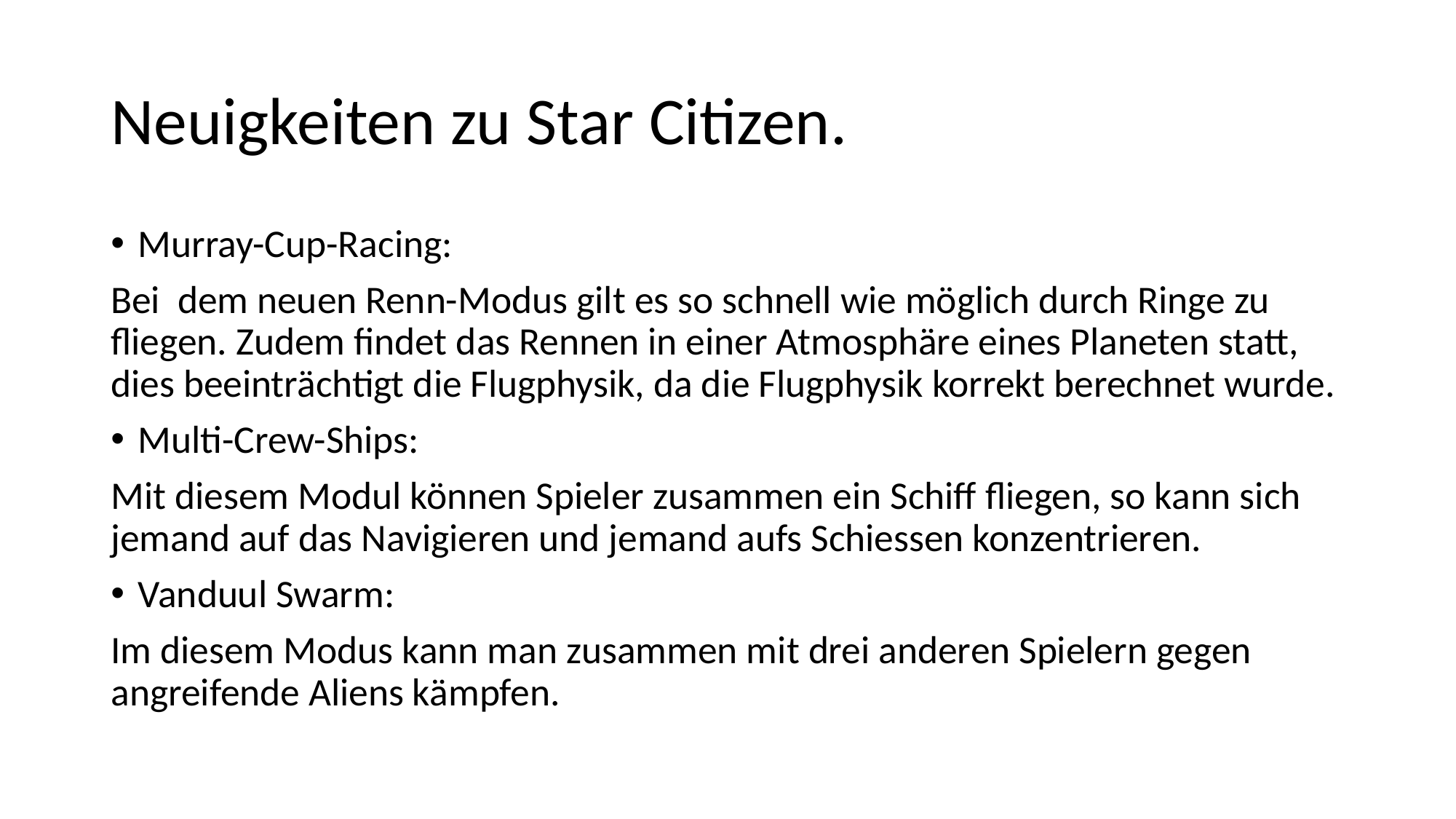

# Neuigkeiten zu Star Citizen.
Murray-Cup-Racing:
Bei  dem neuen Renn-Modus gilt es so schnell wie möglich durch Ringe zu fliegen. Zudem findet das Rennen in einer Atmosphäre eines Planeten statt, dies beeinträchtigt die Flugphysik, da die Flugphysik korrekt berechnet wurde.
Multi-Crew-Ships:
Mit diesem Modul können Spieler zusammen ein Schiff fliegen, so kann sich jemand auf das Navigieren und jemand aufs Schiessen konzentrieren.
Vanduul Swarm:
Im diesem Modus kann man zusammen mit drei anderen Spielern gegen angreifende Aliens kämpfen.